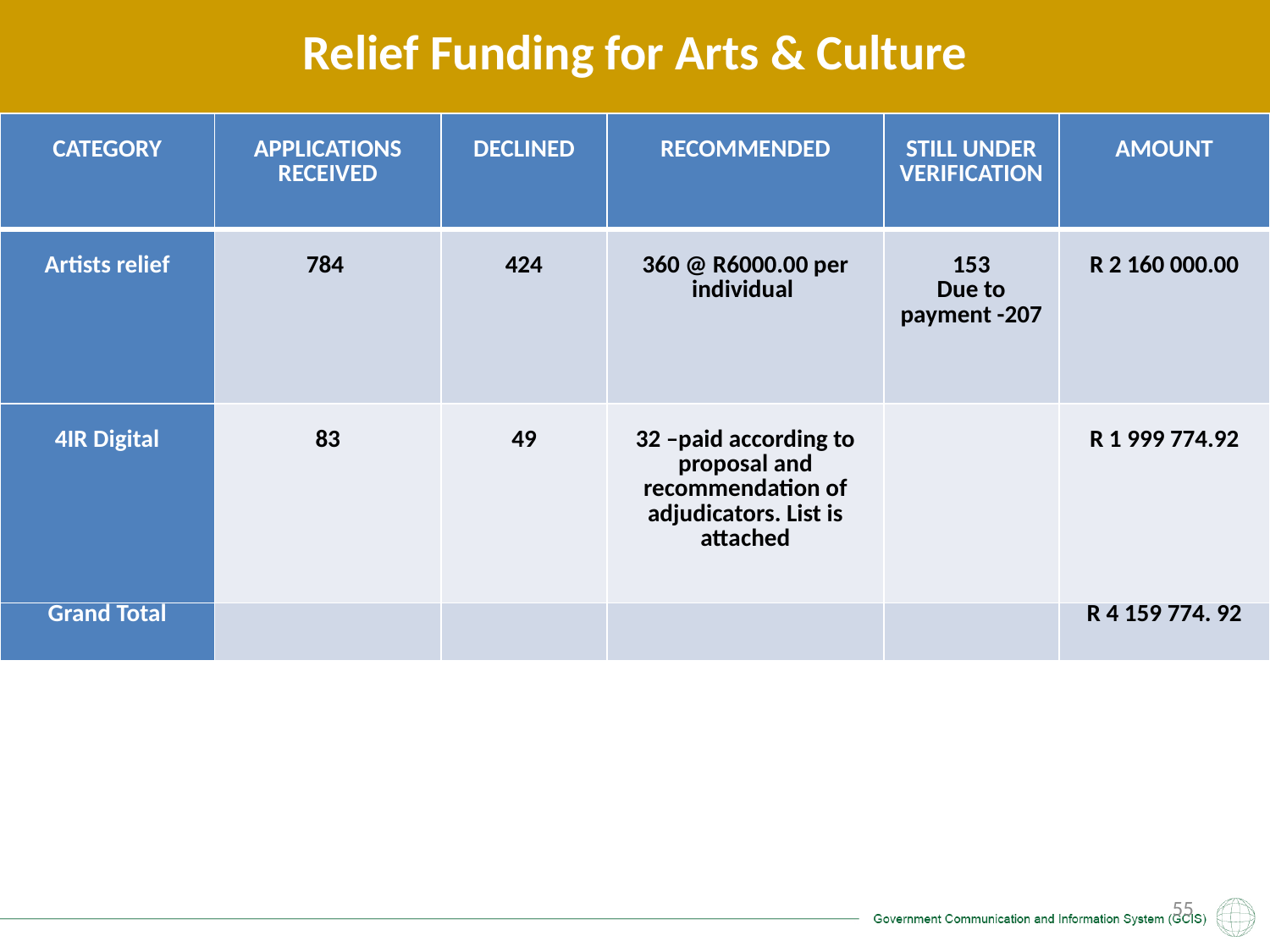

# Relief Funding for Arts & Culture
| CATEGORY | APPLICATIONS RECEIVED | DECLINED | RECOMMENDED | STILL UNDER VERIFICATION | AMOUNT |
| --- | --- | --- | --- | --- | --- |
| Artists relief | 784 | 424 | 360 @ R6000.00 per individual | 153 Due to payment -207 | R 2 160 000.00 |
| 4IR Digital | 83 | 49 | 32 –paid according to proposal and recommendation of adjudicators. List is attached |  | R 1 999 774.92 |
| Grand Total |  |  |  |  | R 4 159 774. 92 |
55